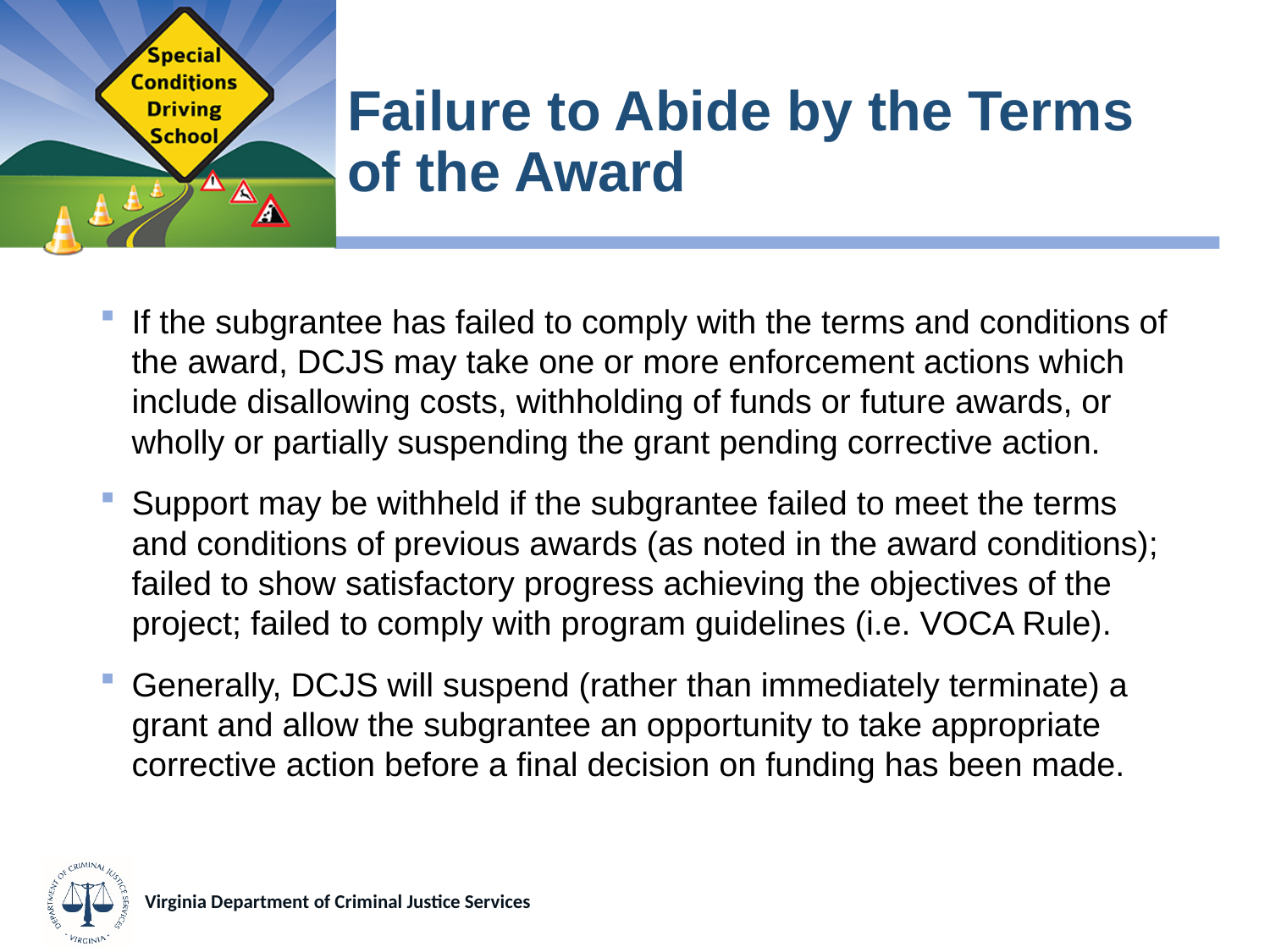

# Failure to Abide by the Terms of the Award
If the subgrantee has failed to comply with the terms and conditions of the award, DCJS may take one or more enforcement actions which include disallowing costs, withholding of funds or future awards, or wholly or partially suspending the grant pending corrective action.
Support may be withheld if the subgrantee failed to meet the terms and conditions of previous awards (as noted in the award conditions); failed to show satisfactory progress achieving the objectives of the project; failed to comply with program guidelines (i.e. VOCA Rule).
Generally, DCJS will suspend (rather than immediately terminate) a grant and allow the subgrantee an opportunity to take appropriate corrective action before a final decision on funding has been made.
Virginia Department of Criminal Justice Services